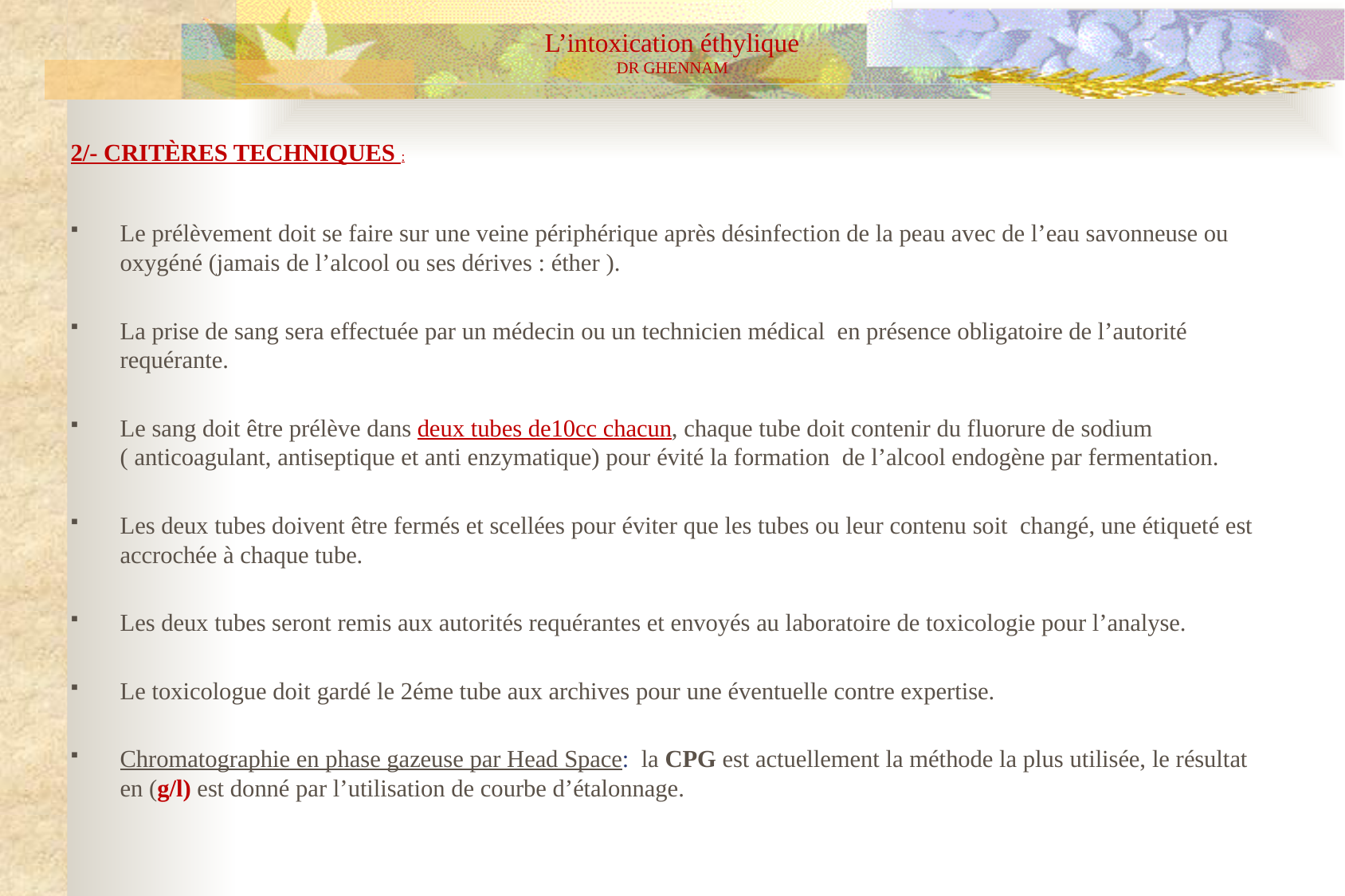

L’intoxication éthylique
DR GHENNAM
2/- CRITÈRES TECHNIQUES :

Le prélèvement doit se faire sur une veine périphérique après désinfection de la peau avec de l’eau savonneuse ou oxygéné (jamais de l’alcool ou ses dérives : éther ).

La prise de sang sera effectuée par un médecin ou un technicien médical  en présence obligatoire de l’autorité requérante.

Le sang doit être prélève dans deux tubes de10cc chacun, chaque tube doit contenir du fluorure de sodium ( anticoagulant, antiseptique et anti enzymatique) pour évité la formation  de l’alcool endogène par fermentation.

Les deux tubes doivent être fermés et scellées pour éviter que les tubes ou leur contenu soit  changé, une étiqueté est accrochée à chaque tube.

Les deux tubes seront remis aux autorités requérantes et envoyés au laboratoire de toxicologie pour l’analyse.

Le toxicologue doit gardé le 2éme tube aux archives pour une éventuelle contre expertise.

Chromatographie en phase gazeuse par Head Space:  la CPG est actuellement la méthode la plus utilisée, le résultat en (g/l) est donné par l’utilisation de courbe d’étalonnage.